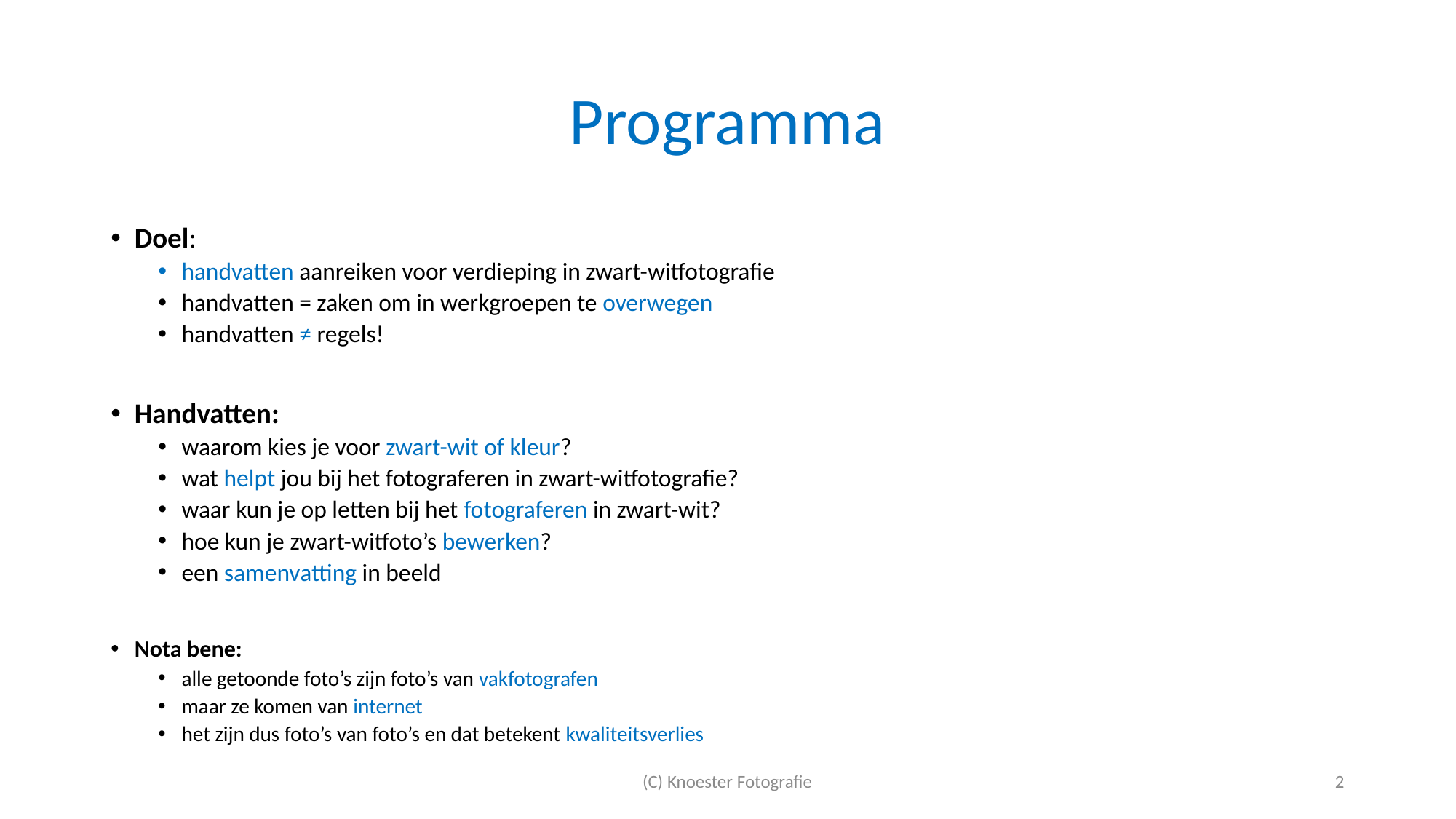

# Programma
Doel:
handvatten aanreiken voor verdieping in zwart-witfotografie
handvatten = zaken om in werkgroepen te overwegen
handvatten ≠ regels!

Handvatten:
waarom kies je voor zwart-wit of kleur?
wat helpt jou bij het fotograferen in zwart-witfotografie?
waar kun je op letten bij het fotograferen in zwart-wit?
hoe kun je zwart-witfoto’s bewerken?
een samenvatting in beeld

Nota bene:
alle getoonde foto’s zijn foto’s van vakfotografen
maar ze komen van internet
het zijn dus foto’s van foto’s en dat betekent kwaliteitsverlies

(C) Knoester Fotografie
2